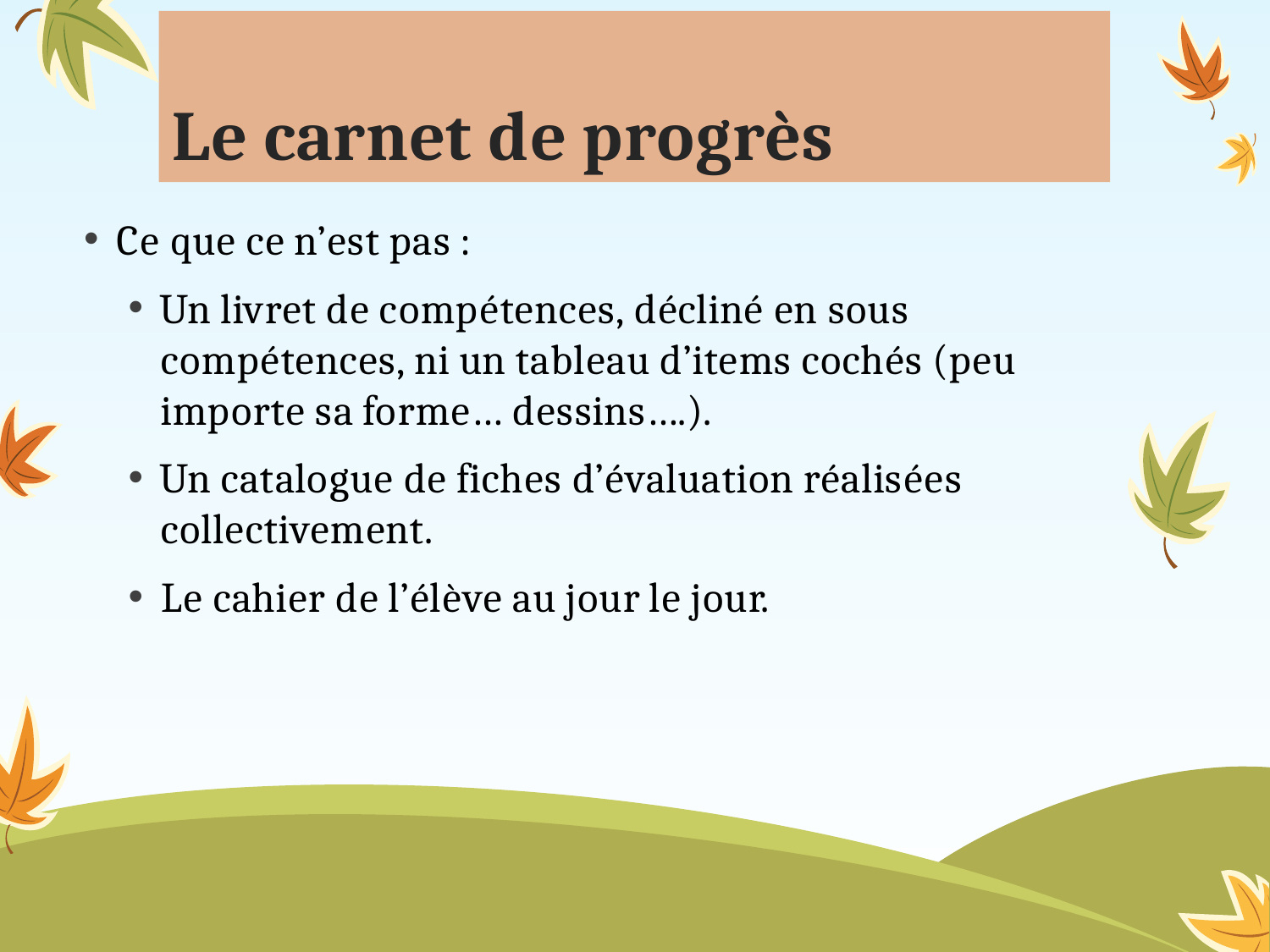

# Le carnet de progrès
Ce que ce n’est pas :
Un livret de compétences, décliné en sous compétences, ni un tableau d’items cochés (peu importe sa forme… dessins….).
Un catalogue de fiches d’évaluation réalisées collectivement.
Le cahier de l’élève au jour le jour.